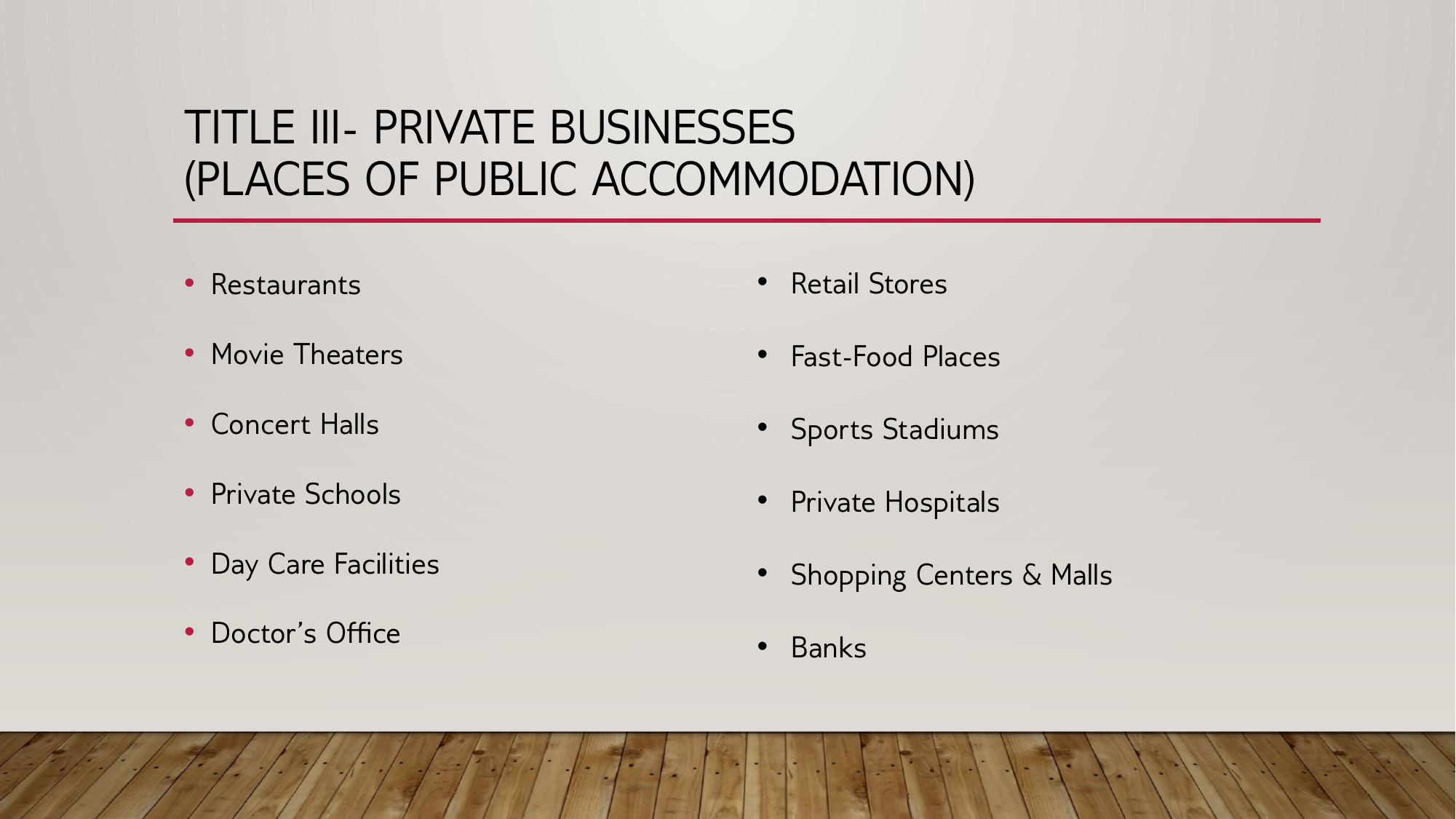

# Title III- Private Businesses (Places of Public Accommodation)
Retail Stores
Fast-Food Places
Sports Stadiums
Private Hospitals
Shopping Centers & Malls
Banks
Restaurants
Movie Theaters
Concert Halls
Private Schools
Day Care Facilities
Doctor’s Office